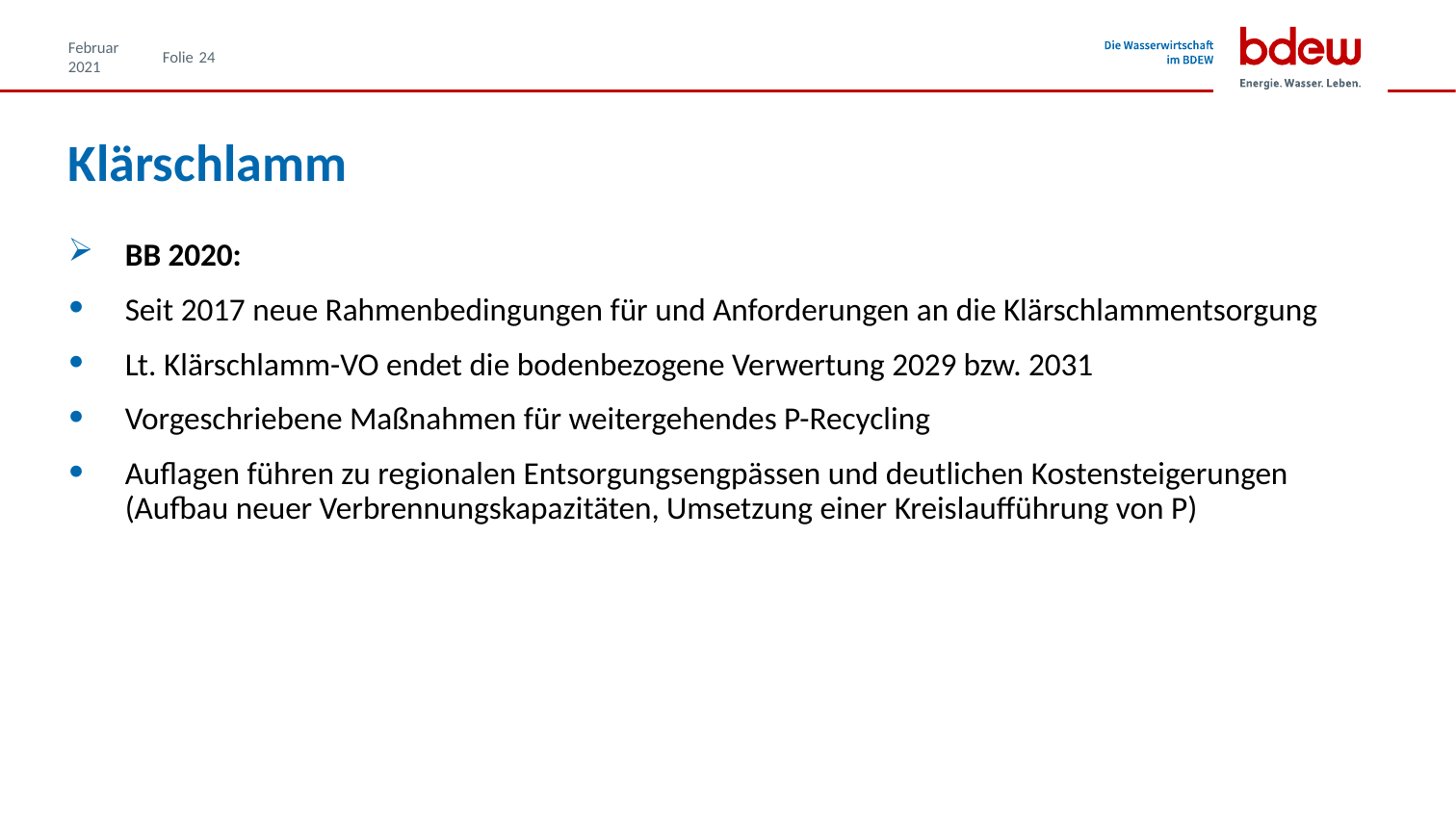

Februar 2021
24
# Klärschlamm
BB 2020:
Seit 2017 neue Rahmenbedingungen für und Anforderungen an die Klärschlammentsorgung
Lt. Klärschlamm-VO endet die bodenbezogene Verwertung 2029 bzw. 2031
Vorgeschriebene Maßnahmen für weitergehendes P-Recycling
Auflagen führen zu regionalen Entsorgungsengpässen und deutlichen Kostensteigerungen (Aufbau neuer Verbrennungskapazitäten, Umsetzung einer Kreislaufführung von P)